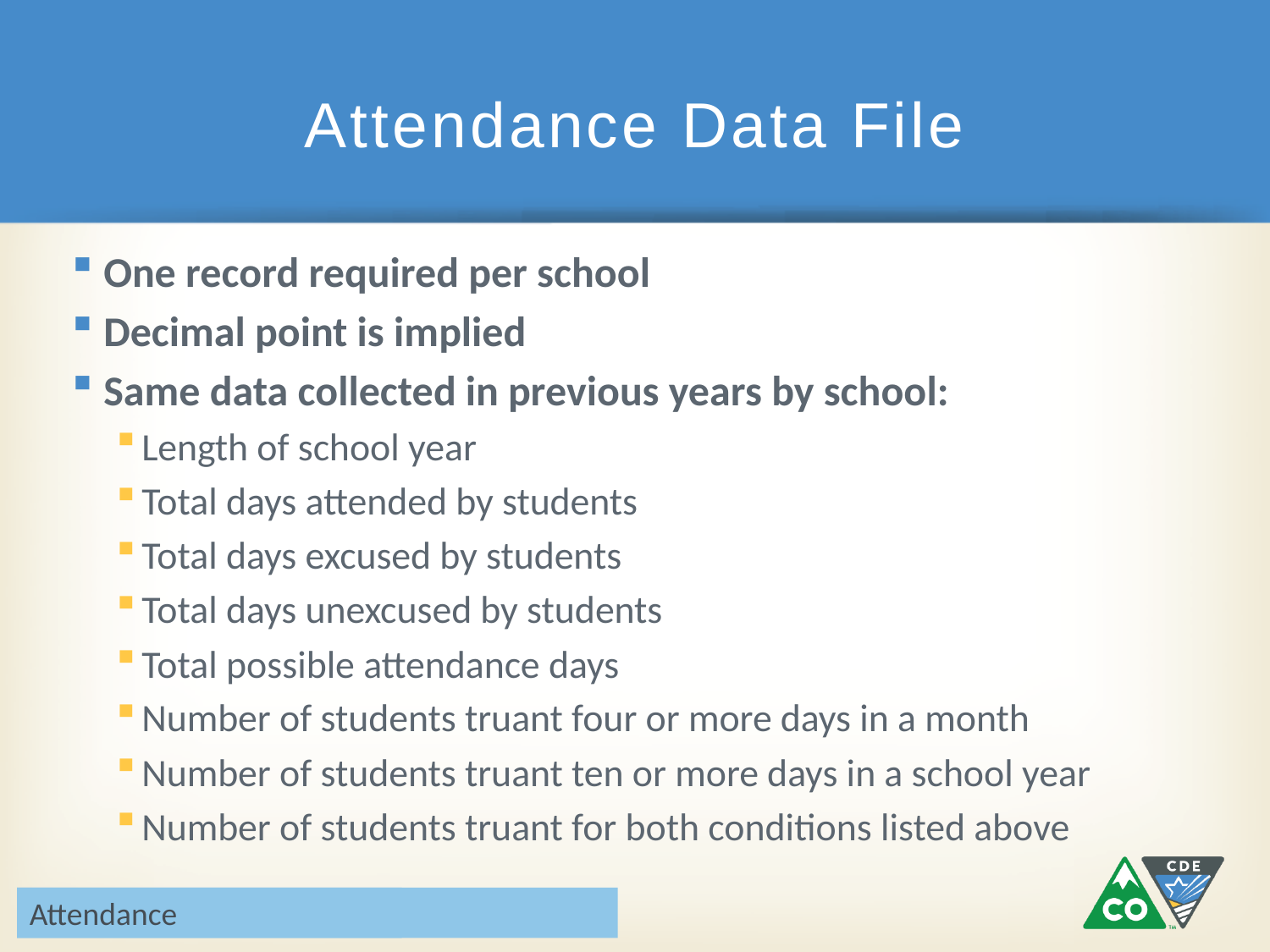

# Attendance Data File
One record required per school
Decimal point is implied
Same data collected in previous years by school:
Length of school year
Total days attended by students
Total days excused by students
Total days unexcused by students
Total possible attendance days
Number of students truant four or more days in a month
Number of students truant ten or more days in a school year
Number of students truant for both conditions listed above
Attendance Data
Attendance